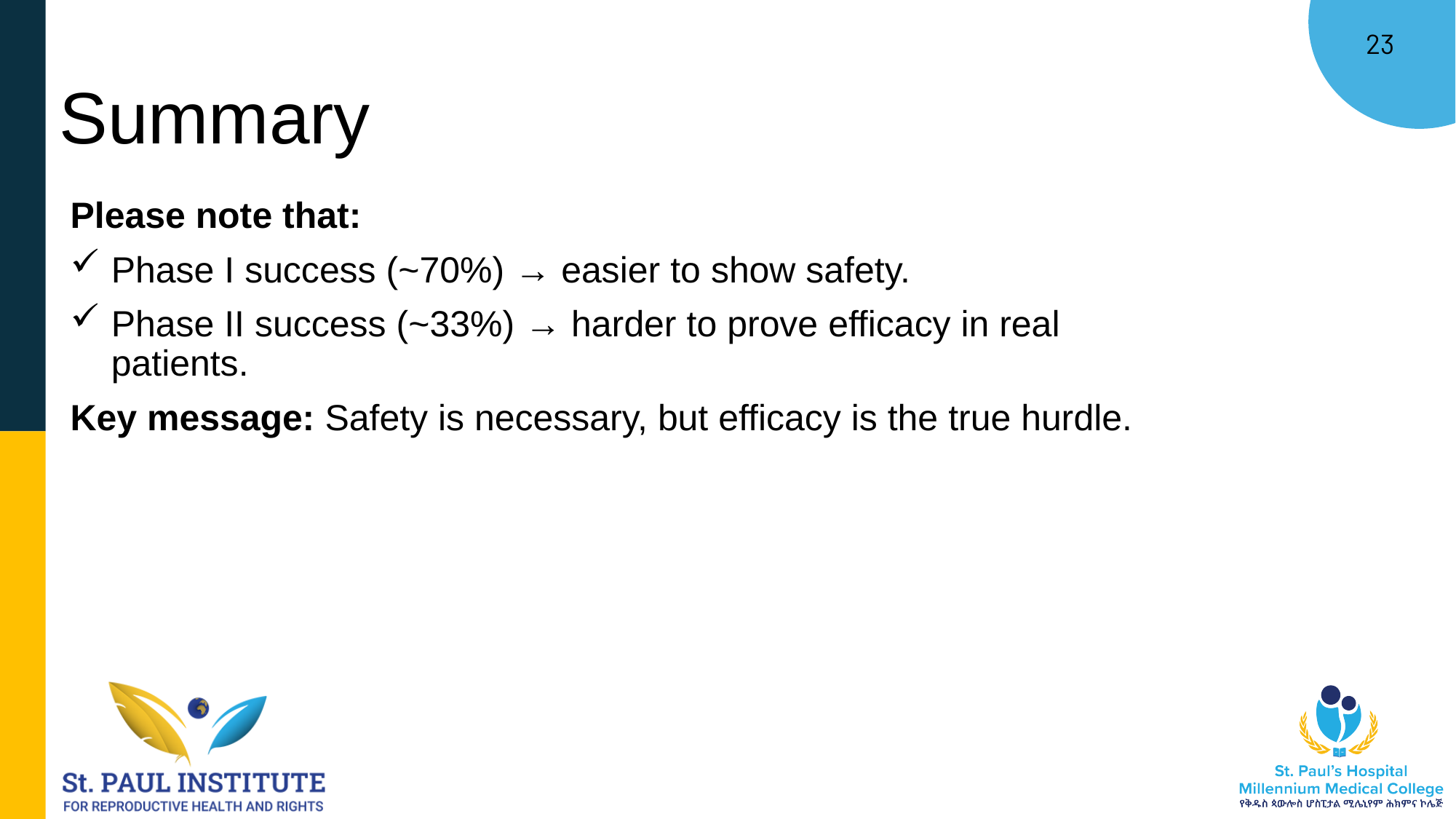

# Summary
Please note that:
Phase I success (~70%) → easier to show safety.
Phase II success (~33%) → harder to prove efficacy in real patients.
Key message: Safety is necessary, but efficacy is the true hurdle.